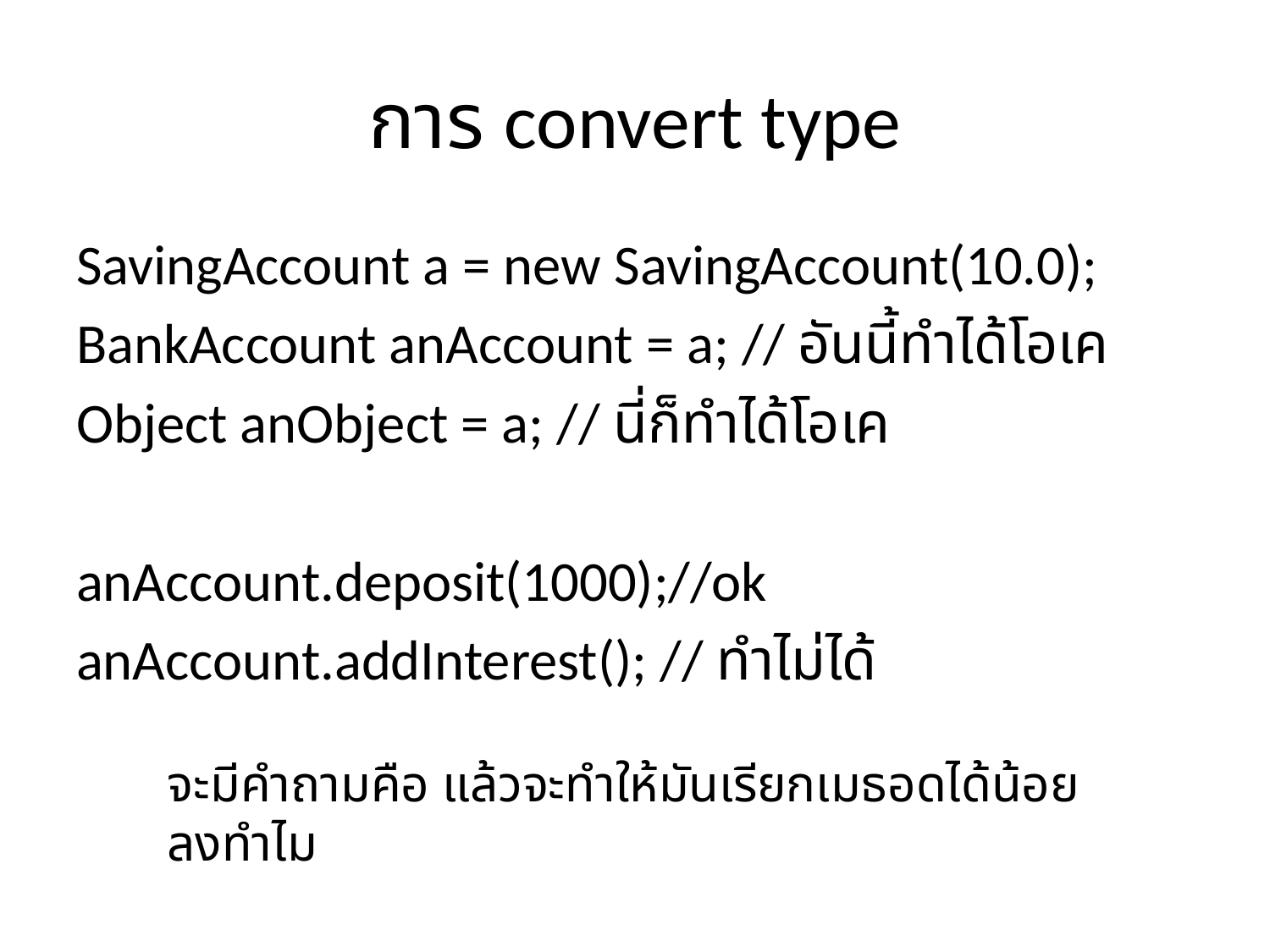

# การ convert type
SavingAccount a = new SavingAccount(10.0);
BankAccount anAccount = a; // อันนี้ทำได้โอเค
Object anObject = a; // นี่ก็ทำได้โอเค

anAccount.deposit(1000);//ok
anAccount.addInterest(); // ทำไม่ได้

จะมีคำถามคือ แล้วจะทำให้มันเรียกเมธอดได้น้อยลงทำไม